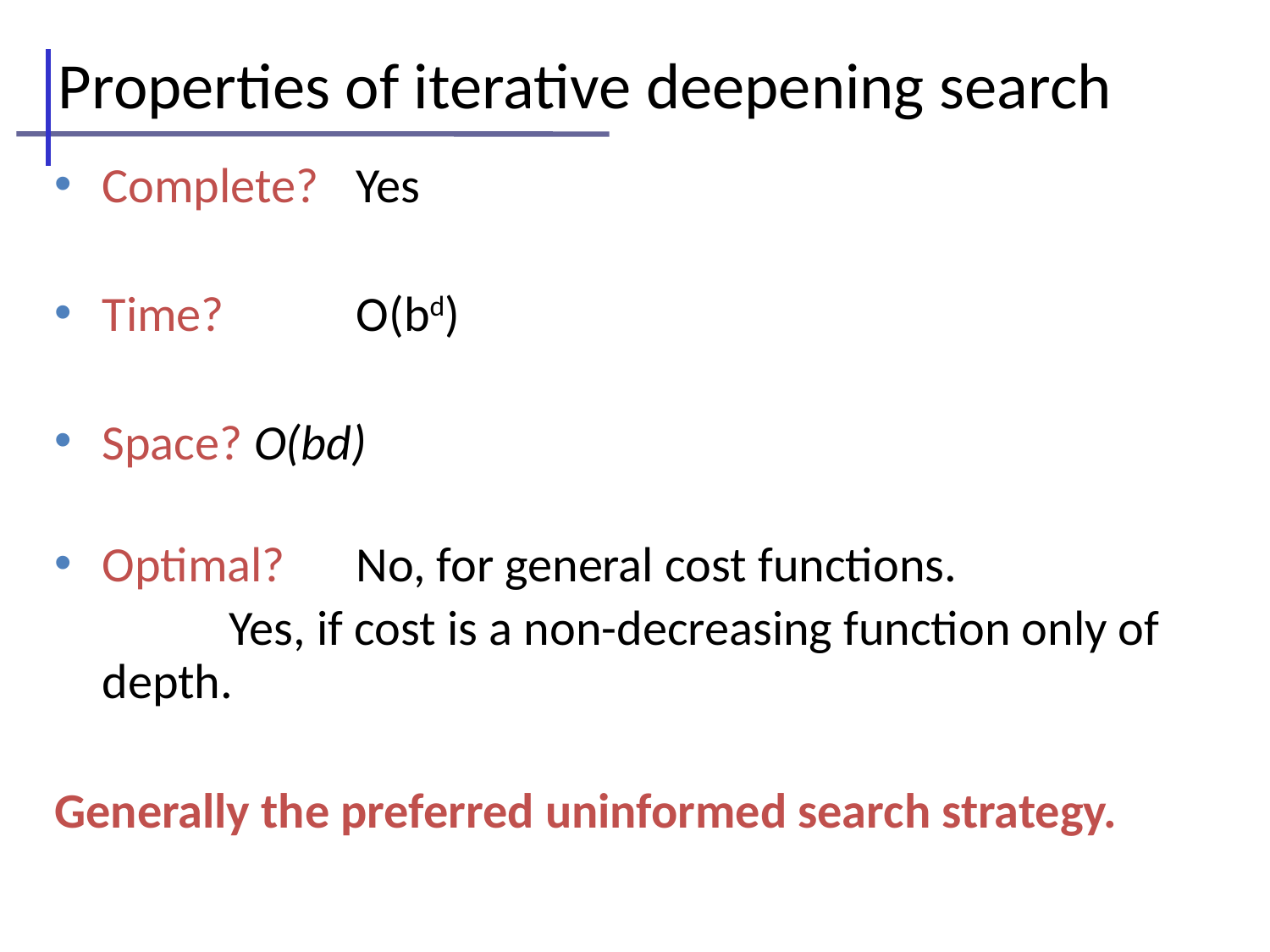

Properties of iterative deepening search
Complete? 	Yes

Time? 	O(bd)

Space? O(bd)

Optimal? 	No, for general cost functions.
		Yes, if cost is a non-decreasing function only of depth.

Generally the preferred uninformed search strategy.